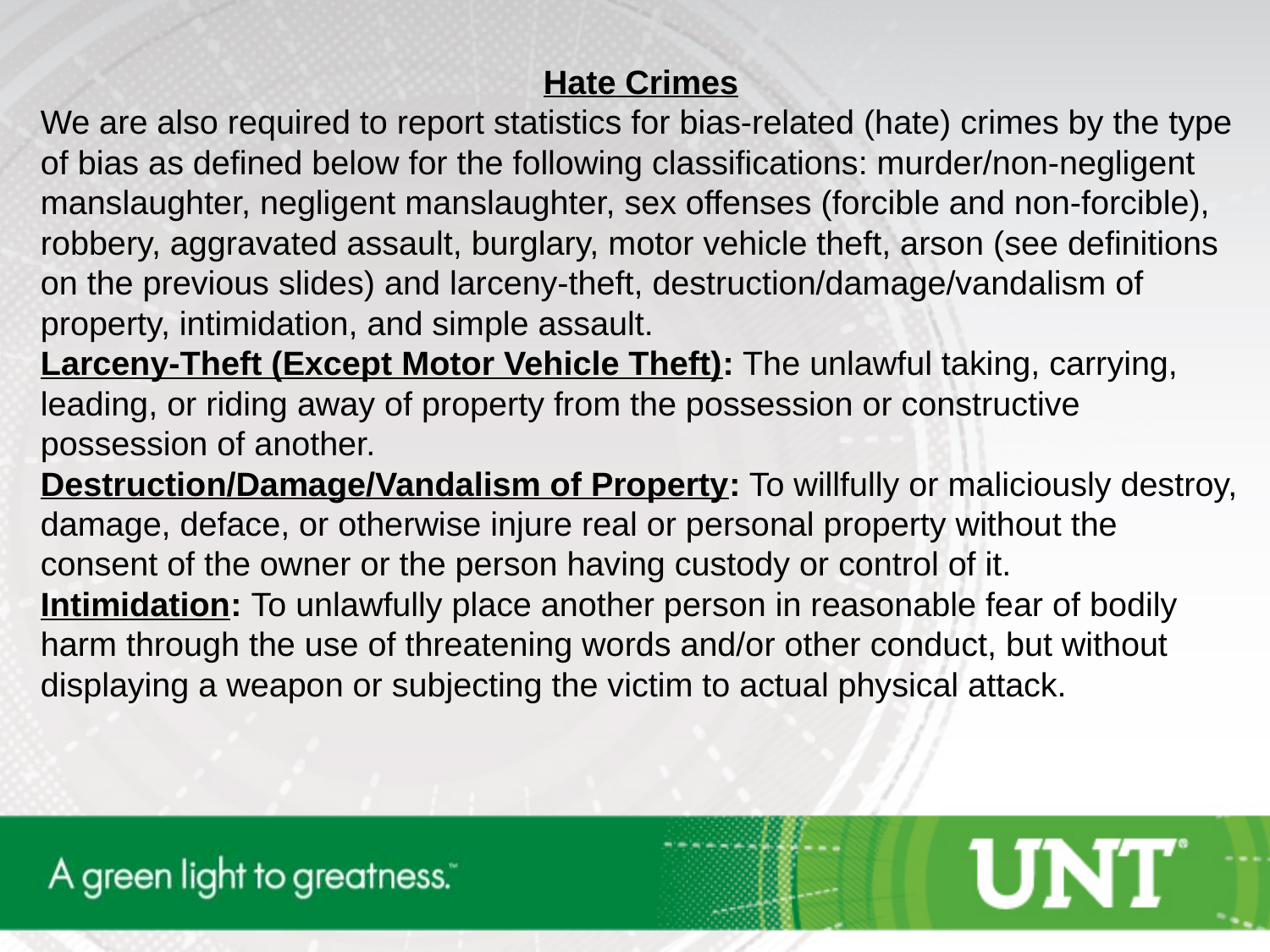

Hate Crimes
We are also required to report statistics for bias-related (hate) crimes by the type of bias as defined below for the following classifications: murder/non-negligent manslaughter, negligent manslaughter, sex offenses (forcible and non-forcible), robbery, aggravated assault, burglary, motor vehicle theft, arson (see definitions on the previous slides) and larceny-theft, destruction/damage/vandalism of property, intimidation, and simple assault.
Larceny-Theft (Except Motor Vehicle Theft): The unlawful taking, carrying, leading, or riding away of property from the possession or constructive possession of another.
Destruction/Damage/Vandalism of Property: To willfully or maliciously destroy, damage, deface, or otherwise injure real or personal property without the consent of the owner or the person having custody or control of it.
Intimidation: To unlawfully place another person in reasonable fear of bodily harm through the use of threatening words and/or other conduct, but without displaying a weapon or subjecting the victim to actual physical attack.